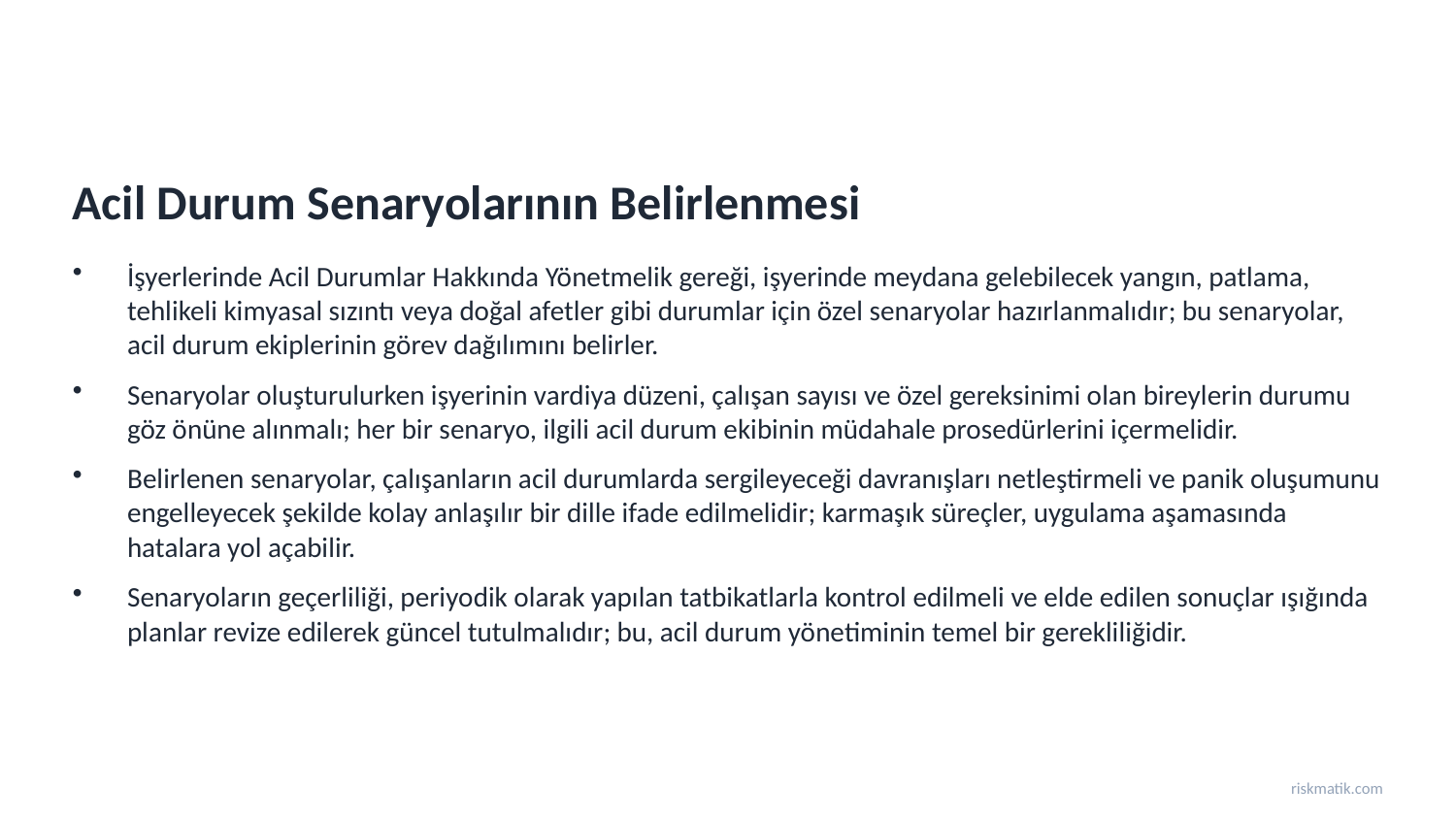

Acil Durum Senaryolarının Belirlenmesi
İşyerlerinde Acil Durumlar Hakkında Yönetmelik gereği, işyerinde meydana gelebilecek yangın, patlama, tehlikeli kimyasal sızıntı veya doğal afetler gibi durumlar için özel senaryolar hazırlanmalıdır; bu senaryolar, acil durum ekiplerinin görev dağılımını belirler.
Senaryolar oluşturulurken işyerinin vardiya düzeni, çalışan sayısı ve özel gereksinimi olan bireylerin durumu göz önüne alınmalı; her bir senaryo, ilgili acil durum ekibinin müdahale prosedürlerini içermelidir.
Belirlenen senaryolar, çalışanların acil durumlarda sergileyeceği davranışları netleştirmeli ve panik oluşumunu engelleyecek şekilde kolay anlaşılır bir dille ifade edilmelidir; karmaşık süreçler, uygulama aşamasında hatalara yol açabilir.
Senaryoların geçerliliği, periyodik olarak yapılan tatbikatlarla kontrol edilmeli ve elde edilen sonuçlar ışığında planlar revize edilerek güncel tutulmalıdır; bu, acil durum yönetiminin temel bir gerekliliğidir.
riskmatik.com